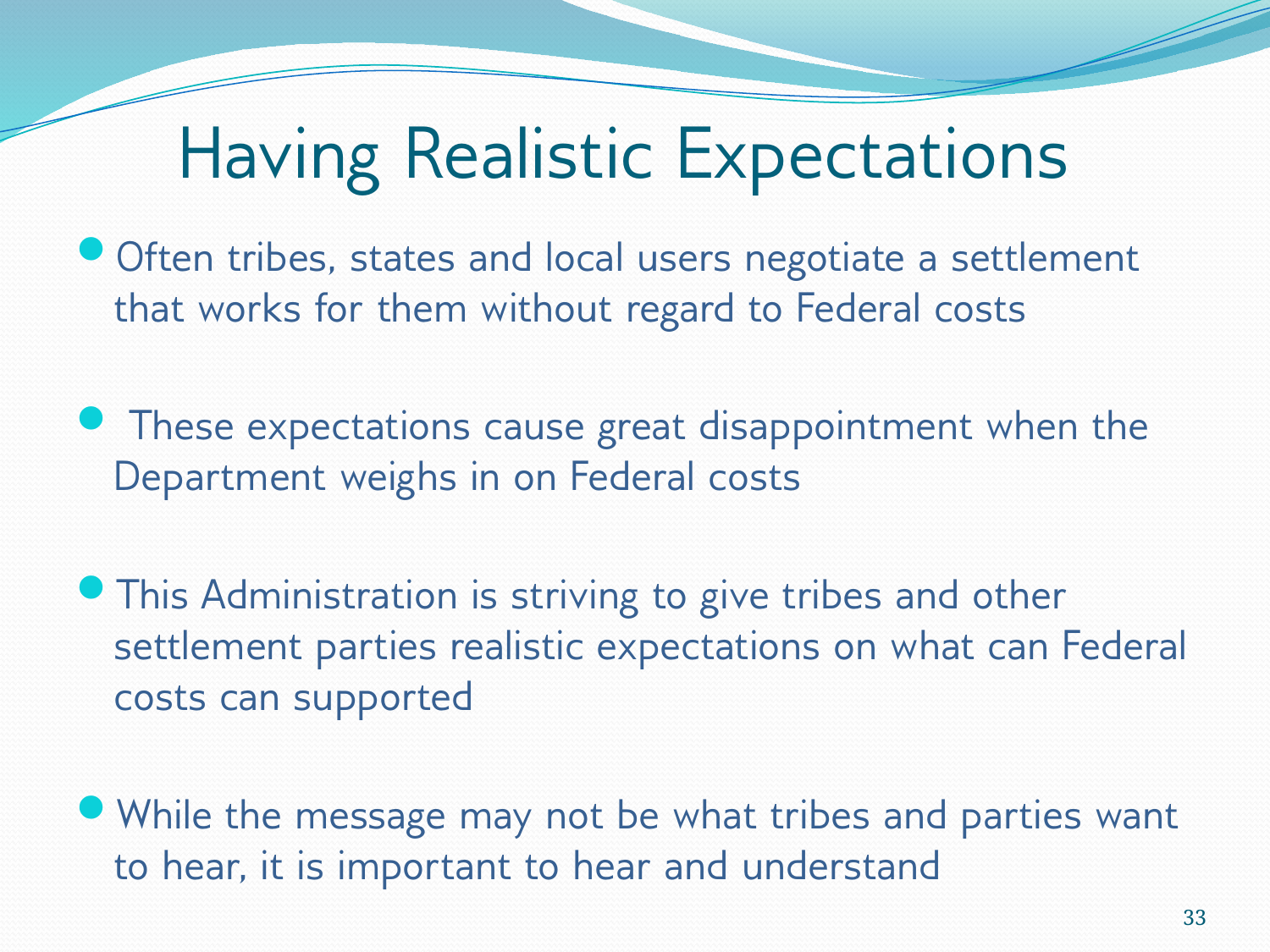

# Having Realistic Expectations
Often tribes, states and local users negotiate a settlement that works for them without regard to Federal costs

 These expectations cause great disappointment when the Department weighs in on Federal costs

This Administration is striving to give tribes and other settlement parties realistic expectations on what can Federal costs can supported

While the message may not be what tribes and parties want to hear, it is important to hear and understand
33